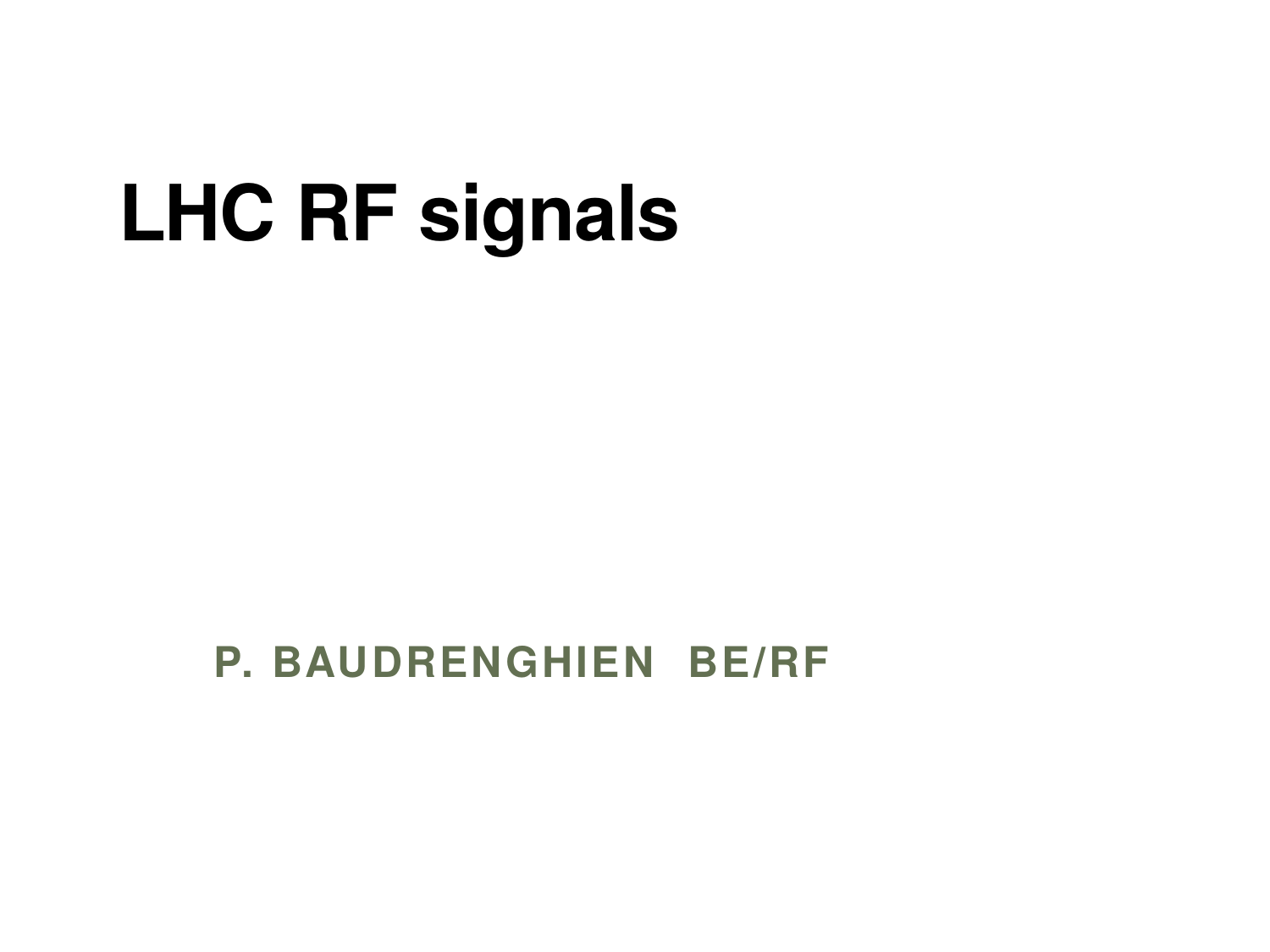

# LHC RF signals

P. Baudrenghien  BE/RF